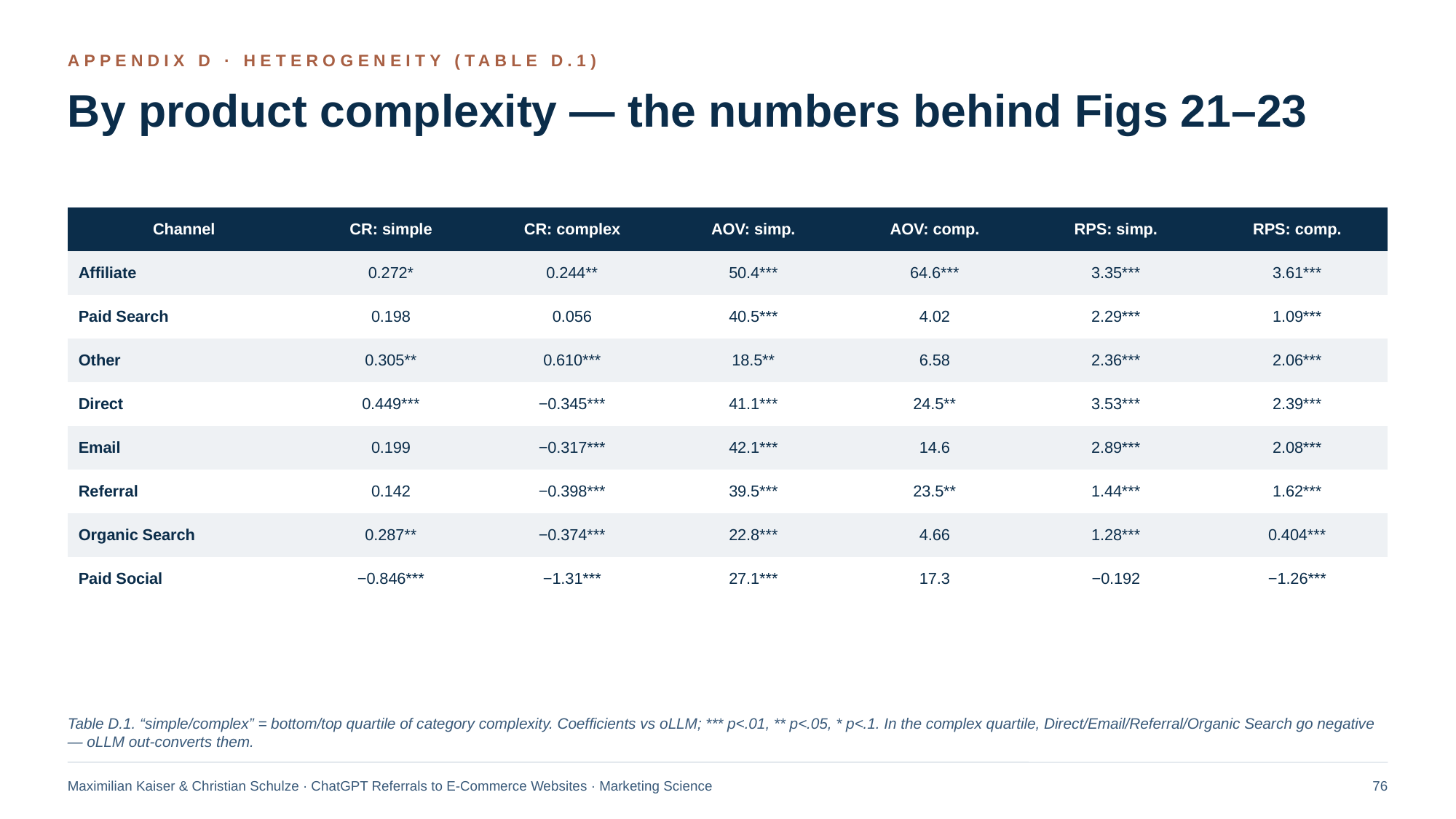

APPENDIX D · HETEROGENEITY (TABLE D.1)
By product complexity — the numbers behind Figs 21–23
| Channel | CR: simple | CR: complex | AOV: simp. | AOV: comp. | RPS: simp. | RPS: comp. |
| --- | --- | --- | --- | --- | --- | --- |
| Affiliate | 0.272\* | 0.244\*\* | 50.4\*\*\* | 64.6\*\*\* | 3.35\*\*\* | 3.61\*\*\* |
| Paid Search | 0.198 | 0.056 | 40.5\*\*\* | 4.02 | 2.29\*\*\* | 1.09\*\*\* |
| Other | 0.305\*\* | 0.610\*\*\* | 18.5\*\* | 6.58 | 2.36\*\*\* | 2.06\*\*\* |
| Direct | 0.449\*\*\* | −0.345\*\*\* | 41.1\*\*\* | 24.5\*\* | 3.53\*\*\* | 2.39\*\*\* |
| Email | 0.199 | −0.317\*\*\* | 42.1\*\*\* | 14.6 | 2.89\*\*\* | 2.08\*\*\* |
| Referral | 0.142 | −0.398\*\*\* | 39.5\*\*\* | 23.5\*\* | 1.44\*\*\* | 1.62\*\*\* |
| Organic Search | 0.287\*\* | −0.374\*\*\* | 22.8\*\*\* | 4.66 | 1.28\*\*\* | 0.404\*\*\* |
| Paid Social | −0.846\*\*\* | −1.31\*\*\* | 27.1\*\*\* | 17.3 | −0.192 | −1.26\*\*\* |
Table D.1. “simple/complex” = bottom/top quartile of category complexity. Coefficients vs oLLM; *** p<.01, ** p<.05, * p<.1. In the complex quartile, Direct/Email/Referral/Organic Search go negative — oLLM out-converts them.

Maximilian Kaiser & Christian Schulze · ChatGPT Referrals to E-Commerce Websites · Marketing Science
76